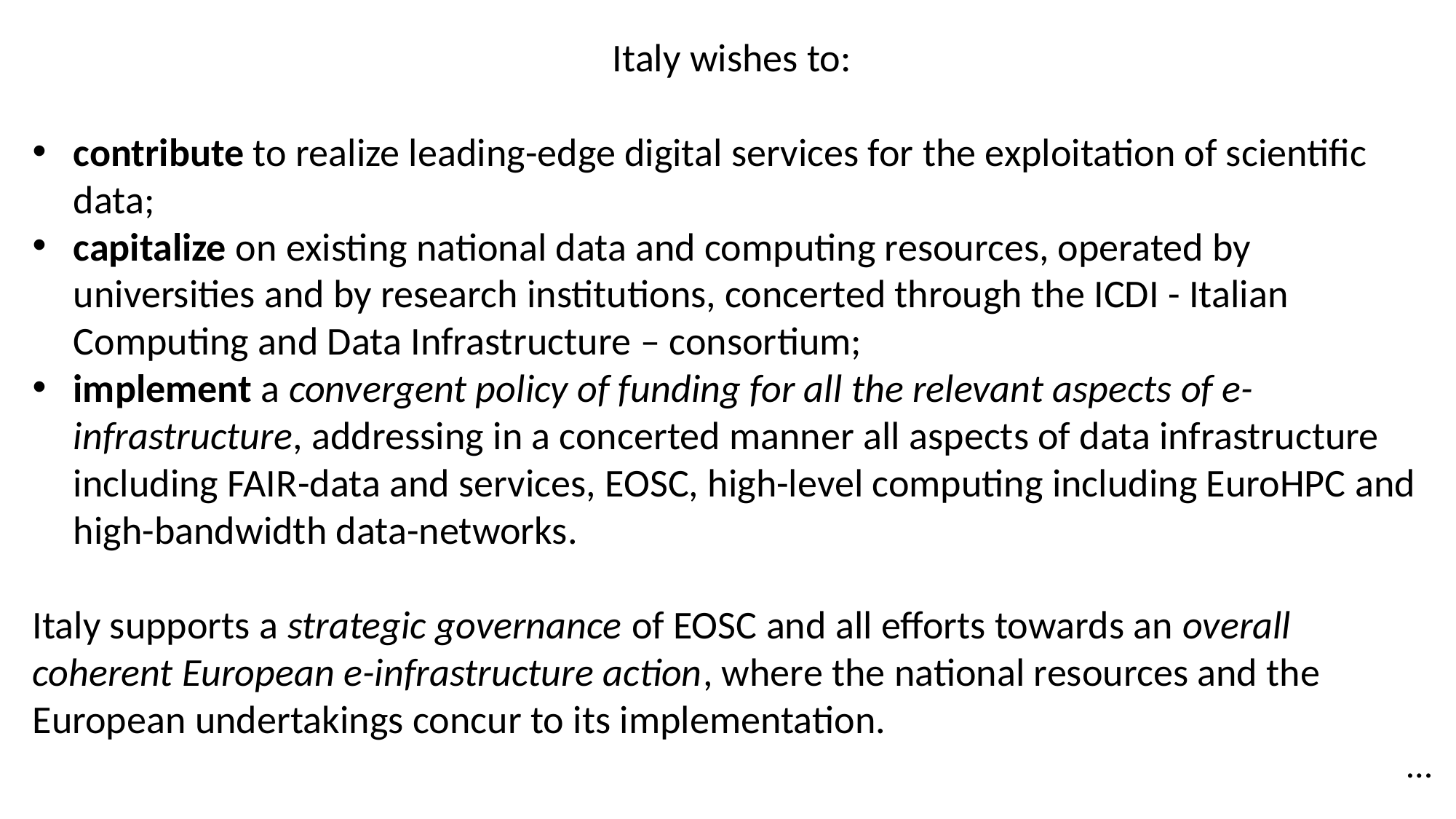

Italy wishes to:

contribute to realize leading-edge digital services for the exploitation of scientific data;
capitalize on existing national data and computing resources, operated by universities and by research institutions, concerted through the ICDI - Italian Computing and Data Infrastructure – consortium;
implement a convergent policy of funding for all the relevant aspects of e-infrastructure, addressing in a concerted manner all aspects of data infrastructure including FAIR-data and services, EOSC, high-level computing including EuroHPC and high-bandwidth data-networks.

Italy supports a strategic governance of EOSC and all efforts towards an overall coherent European e-infrastructure action, where the national resources and the European undertakings concur to its implementation.
…